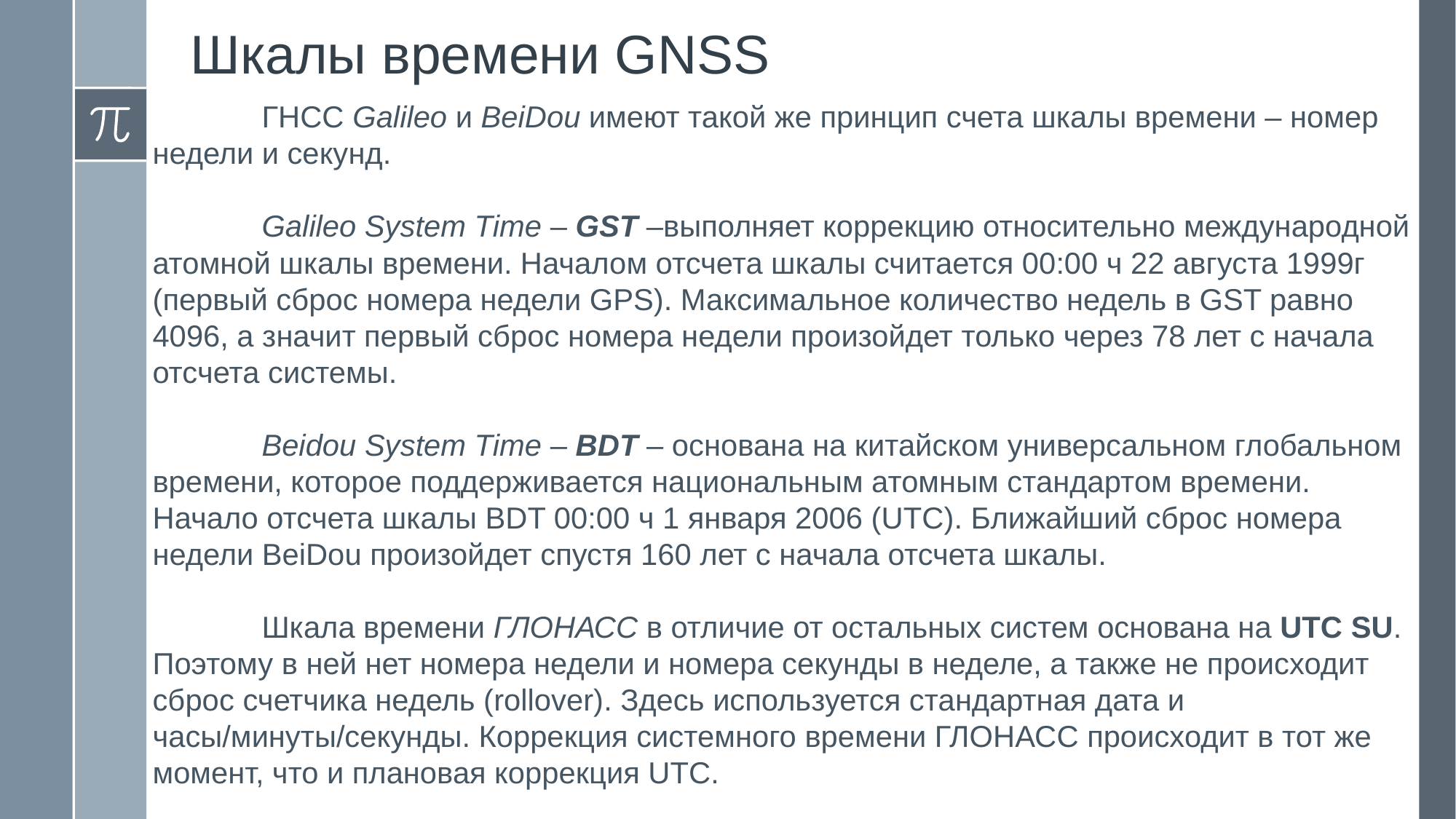

Шкалы времени GNSS
 	ГНСС Galileo и BeiDou имеют такой же принцип счета шкалы времени – номер недели и секунд.

	Galileo System Time – GST –выполняет коррекцию относительно международной атомной шкалы времени. Началом отсчета шкалы считается 00:00 ч 22 августа 1999г (первый сброс номера недели GPS). Максимальное количество недель в GST равно 4096, а значит первый сброс номера недели произойдет только через 78 лет с начала отсчета системы.

	Beidou System Time – BDT – основана на китайском универсальном глобальном времени, которое поддерживается национальным атомным стандартом времени. Начало отсчета шкалы BDT 00:00 ч 1 января 2006 (UTC). Ближайший сброс номера недели BeiDou произойдет спустя 160 лет с начала отсчета шкалы.

	Шкала времени ГЛОНАСС в отличие от остальных систем основана на UTC SU. Поэтому в ней нет номера недели и номера секунды в неделе, а также не происходит сброс счетчика недель (rollover). Здесь используется стандартная дата и часы/минуты/секунды. Коррекция системного времени ГЛОНАСС происходит в тот же момент, что и плановая коррекция UTC.